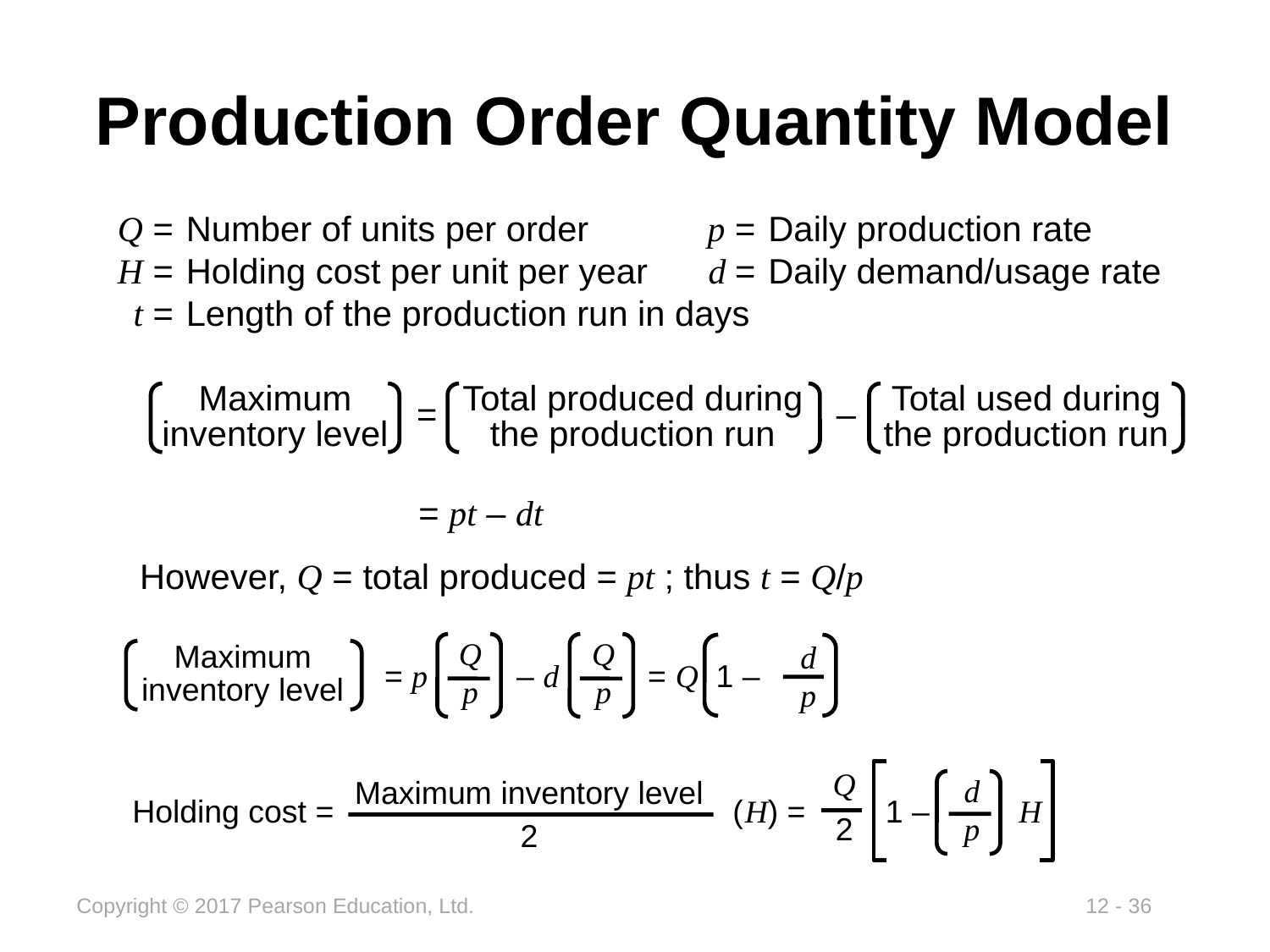

# Production Order Quantity Model
	Q =	Number of units per order	 p =	Daily production rate
	H =	Holding cost per unit per year	 d =	Daily demand/usage rate
	t =	Length of the production run in days
Maximum inventory level

Total produced during the production run

Total used during the production run

=                                         –
= pt – dt
However, Q = total produced = pt ; thus t = Q/p
Q
p

Q
p

d
p

Maximum inventory level

= p          – d          = Q  1 –
Q
2

d
p

Maximum inventory level
2

Holding cost =                                             (H) =         1 –          H